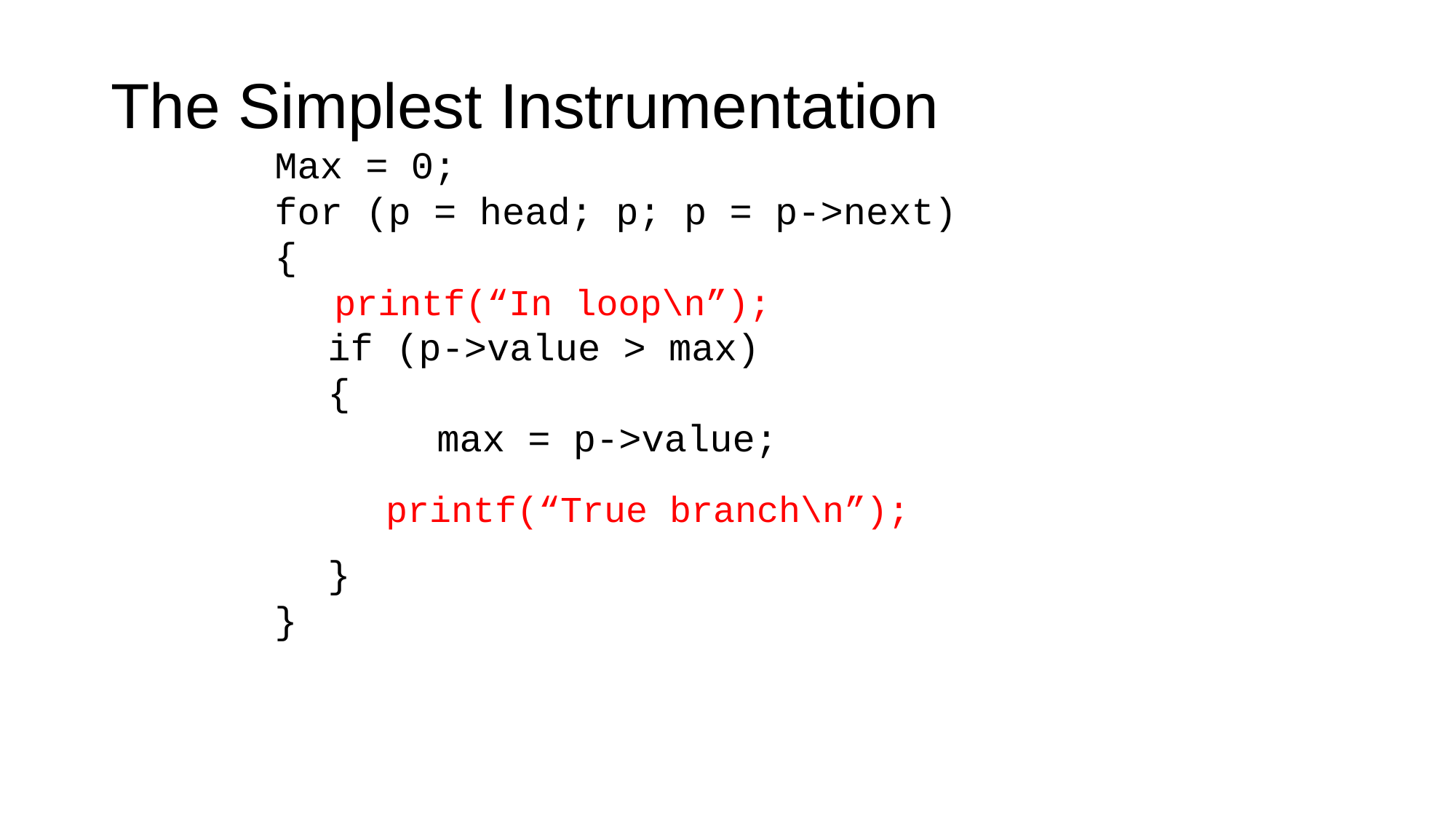

The Simplest Instrumentation
Max = 0;
for (p = head; p; p = p->next)
{

	if (p->value > max)
	{
		max = p->value;

	}
}

printf(“In loop\n”);
printf(“True branch\n”);